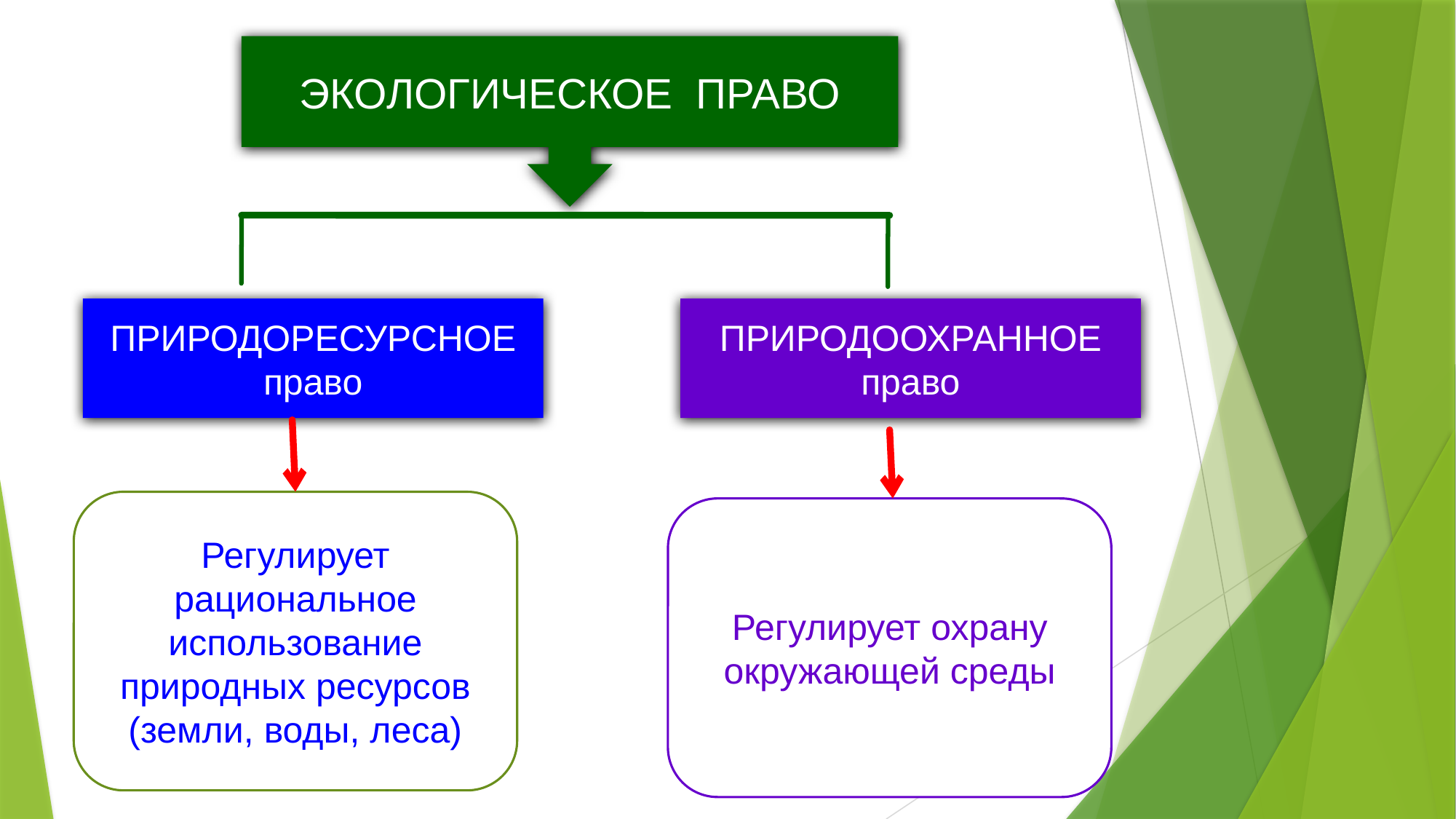

ЭКОЛОГИЧЕСКОЕ  ПРАВО
ПРИРОДОРЕСУРСНОЕ право
ПРИРОДООХРАННОЕ право
Регулирует рациональное использование природных ресурсов (земли, воды, леса)
Регулирует охрану окружающей среды